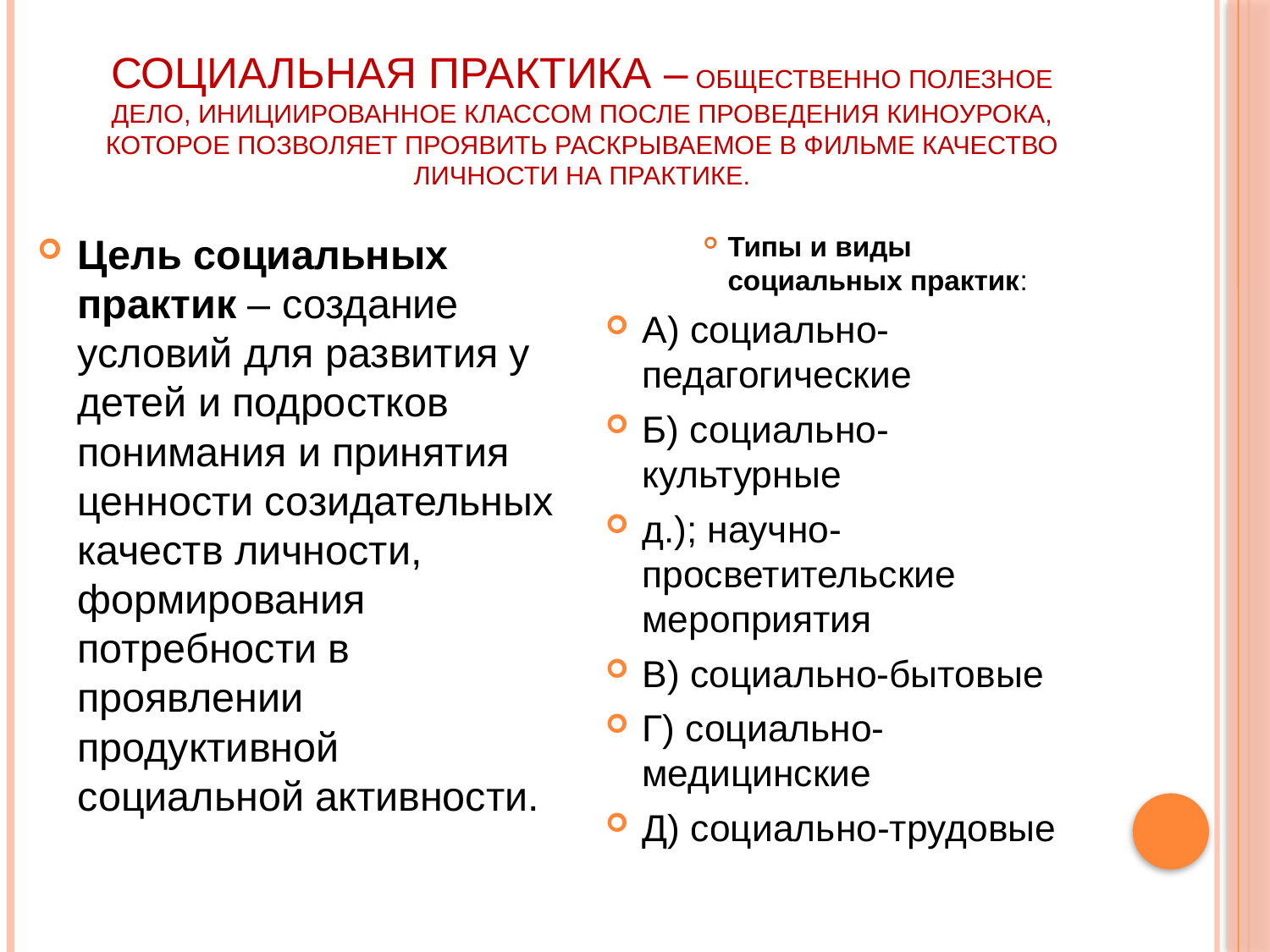

# Социальная практика – общественно полезное дело, инициированное классом после проведения киноурока, которое позволяет проявить раскрываемое в фильме качество личности на практике.
Цель социальных практик – создание условий для развития у детей и подростков понимания и принятия ценности созидательных качеств личности, формирования потребности в проявлении продуктивной социальной активности.

Типы и виды социальных практик:
А) социально-педагогические
Б) социально-культурные
д.); научно-просветительские мероприятия
В) социально-бытовые
Г) социально-медицинские
Д) социально-трудовые